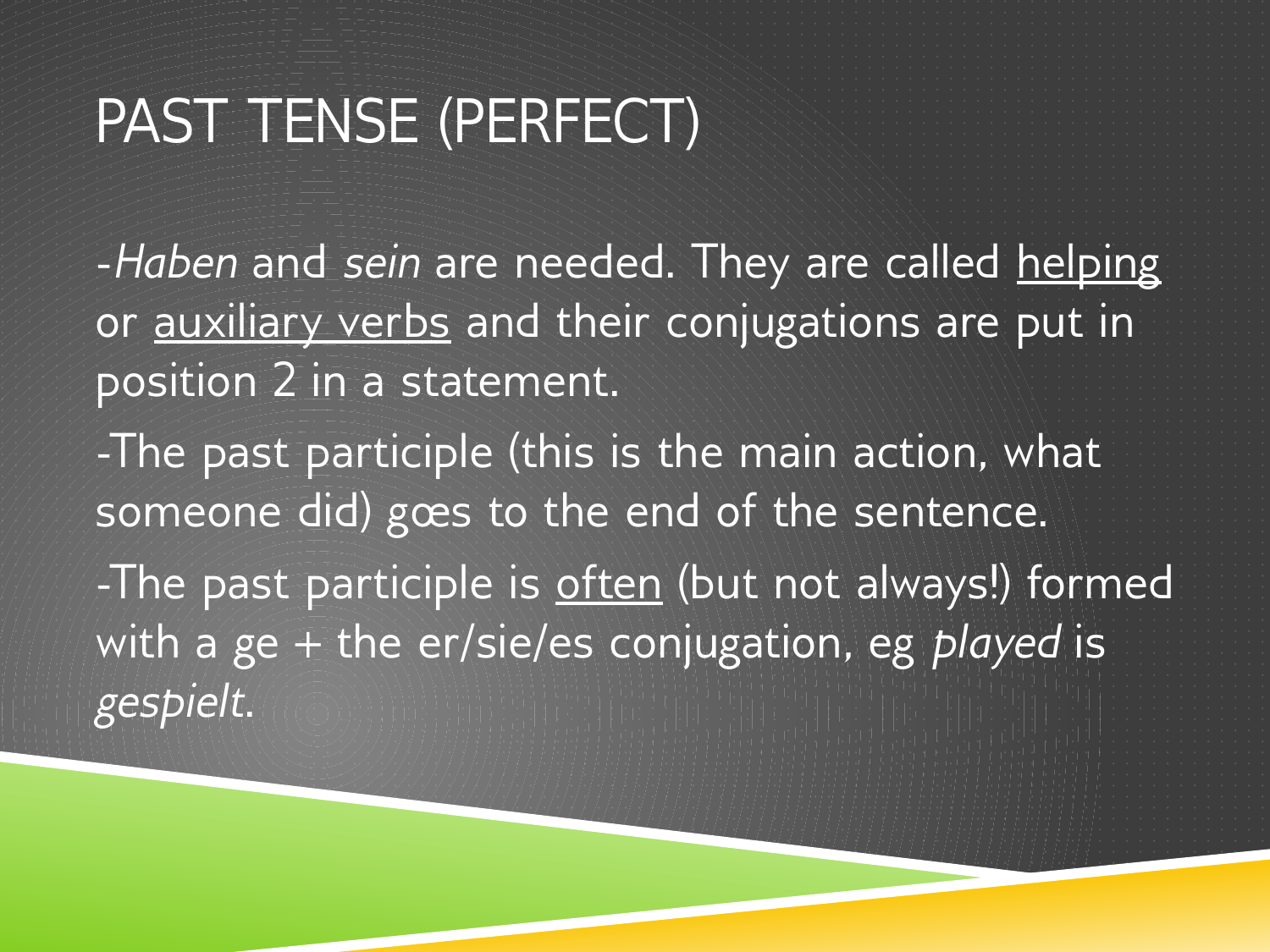

# Past tense (perfect)
-Haben and sein are needed. They are called helping or auxiliary verbs and their conjugations are put in position 2 in a statement.
-The past participle (this is the main action, what someone did) goes to the end of the sentence.
-The past participle is often (but not always!) formed with a ge + the er/sie/es conjugation, eg played is gespielt.